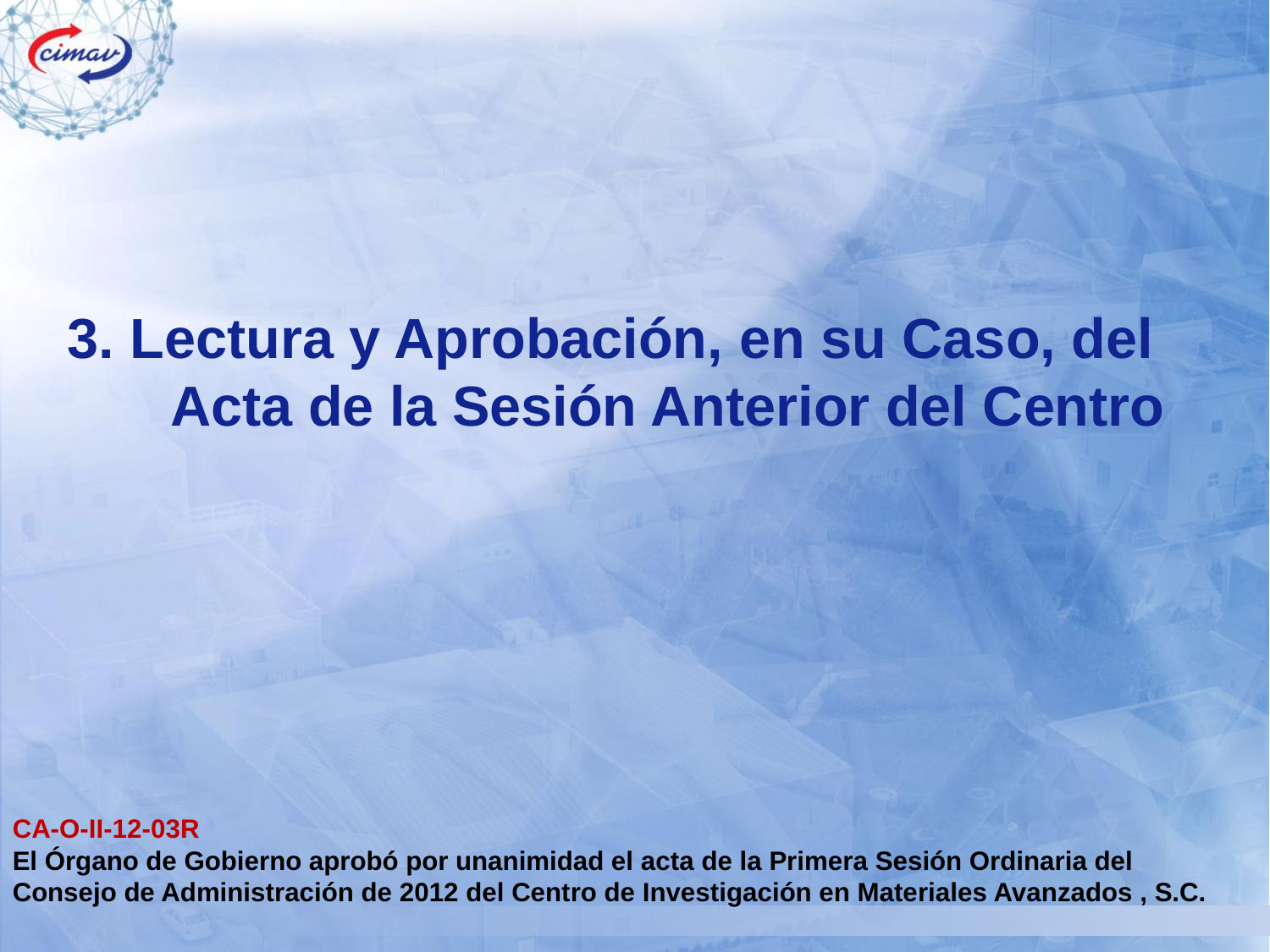

3. Lectura y Aprobación, en su Caso, del Acta de la Sesión Anterior del Centro
CA-O-II-12-03R
El Órgano de Gobierno aprobó por unanimidad el acta de la Primera Sesión Ordinaria del Consejo de Administración de 2012 del Centro de Investigación en Materiales Avanzados , S.C.